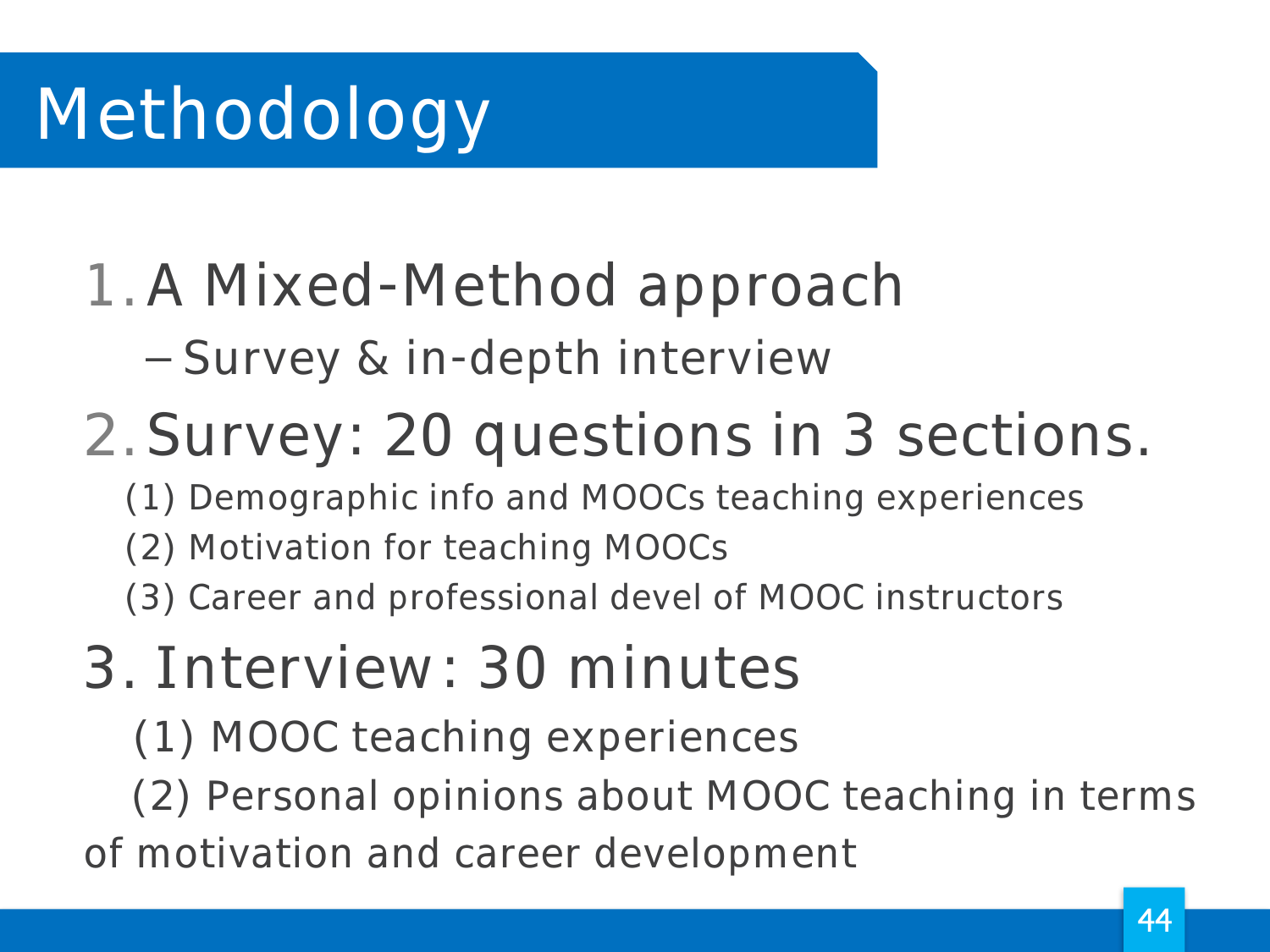

# Methodology
 A Mixed-Method approach
Survey & in-depth interview
 Survey: 20 questions in 3 sections.
    (1) Demographic info and MOOCs teaching experiences
    (2) Motivation for teaching MOOCs
    (3) Career and professional devel of MOOC instructors
3. Interview: 30 minutes
    (1) MOOC teaching experiences
    (2) Personal opinions about MOOC teaching in terms of motivation and career development

44